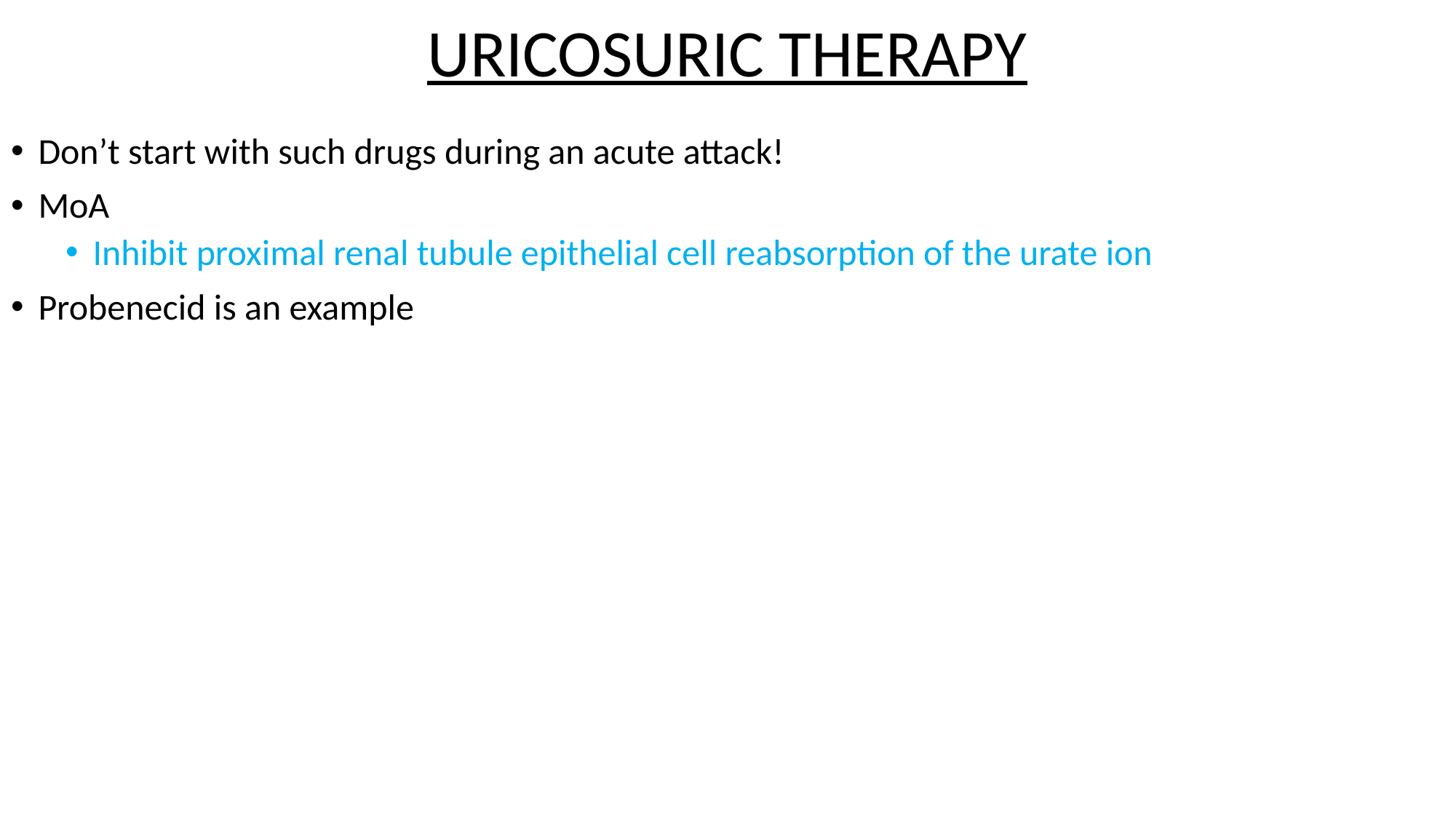

# URICOSURIC THERAPY
Don’t start with such drugs during an acute attack!
MoA
Inhibit proximal renal tubule epithelial cell reabsorption of the urate ion
Probenecid is an example